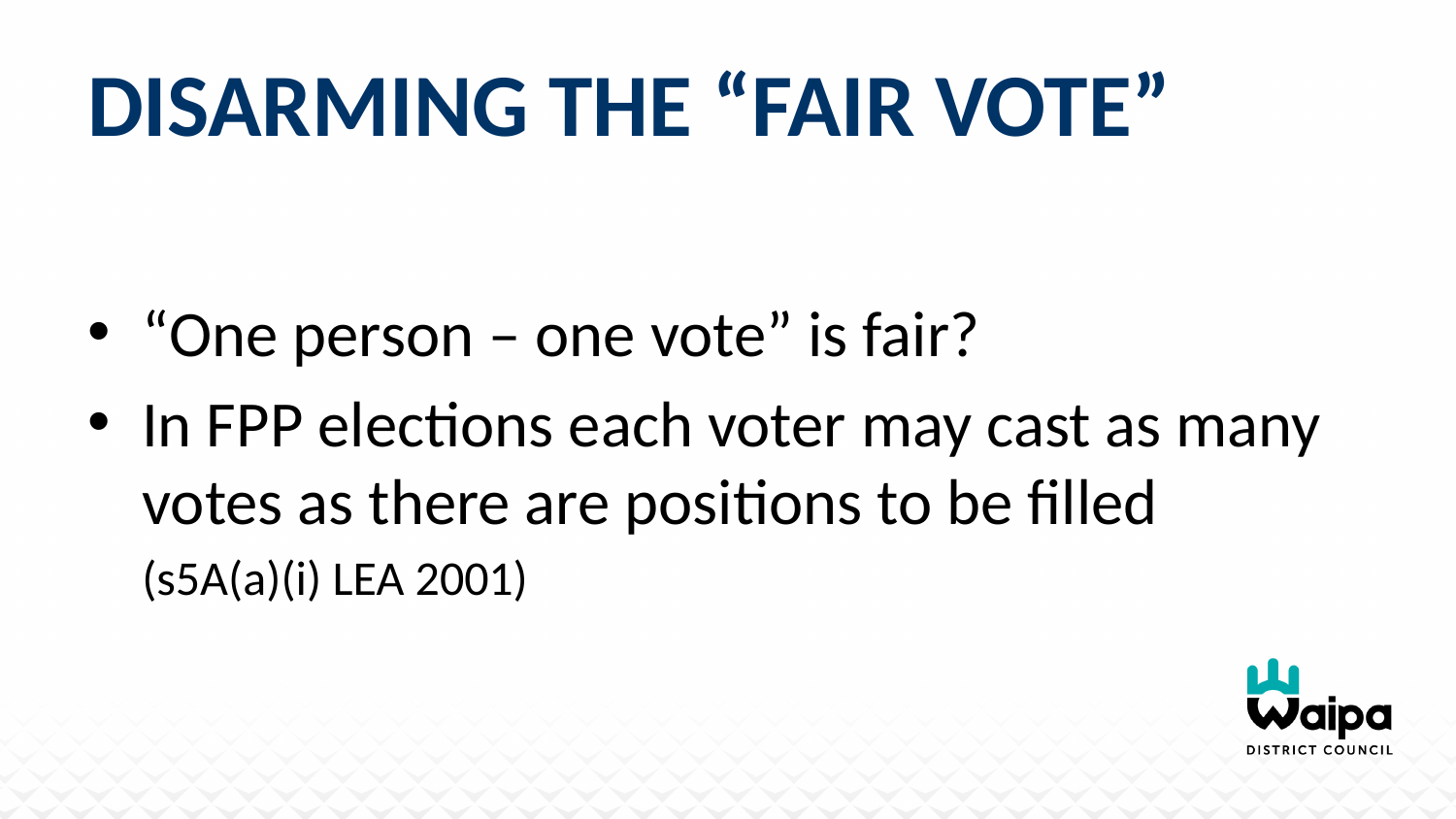

# Disarming the “fair vote”

“One person – one vote” is fair?
In FPP elections each voter may cast as many votes as there are positions to be filled
     (s5A(a)(i) LEA 2001)